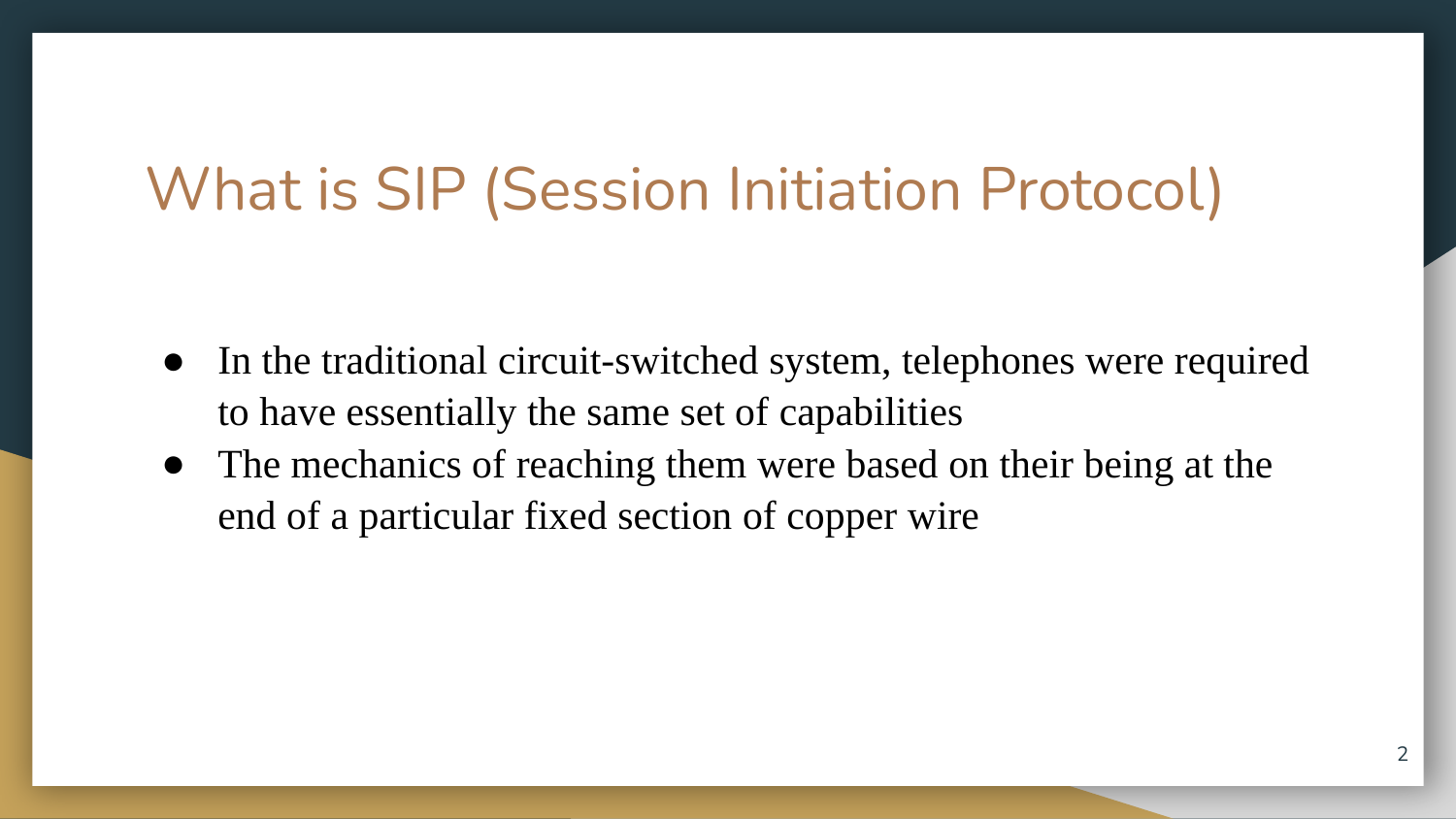

# What is SIP (Session Initiation Protocol)
In the traditional circuit-switched system, telephones were required to have essentially the same set of capabilities
The mechanics of reaching them were based on their being at the end of a particular fixed section of copper wire
2